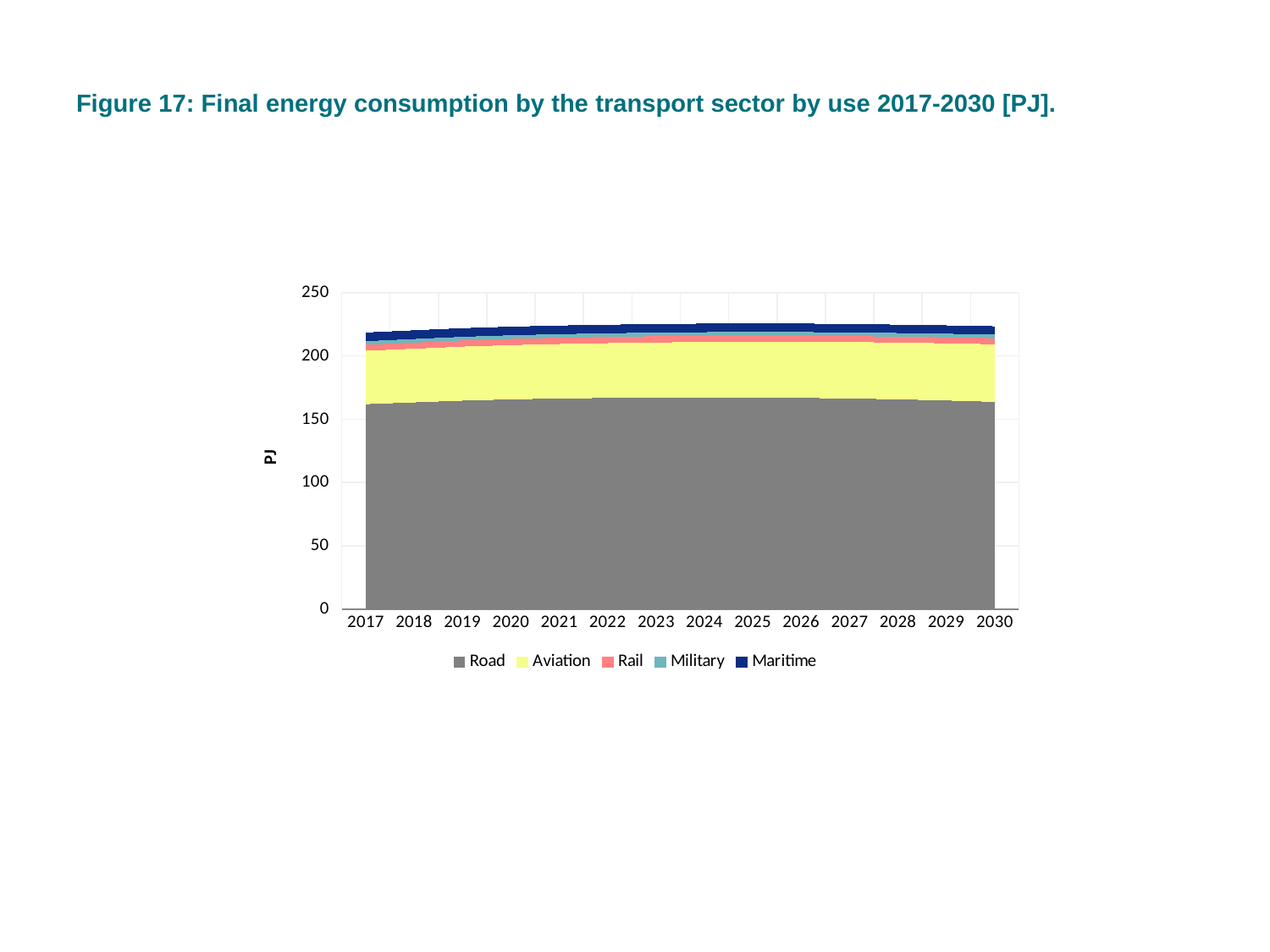

# Figure 17: Final energy consumption by the transport sector by use 2017-2030 [PJ].

### Chart

| Category | Road | Aviation | Rail | Military | Maritime |
|---|---|---|---|---|---|
| 2017 | 162.21446999999998 | 42.26258 | 4.762130000000001 | 2.79974 | 6.21405 |
| 2018 | 163.63655991176645 | 42.464543003167684 | 4.816272251752962 | 2.853796709166443 | 6.192139076656425 |
| 2019 | 165.04378972621566 | 42.70978124567355 | 4.862278907196009 | 2.853796709166443 | 6.170226518404025 |
| 2020 | 166.06378185141813 | 42.865035016150365 | 4.90828809911753 | 2.853796709166443 | 6.148313960151624 |
| 2021 | 166.71862878855953 | 43.07970733320526 | 4.9331266737548916 | 2.853796709166443 | 6.126401401899224 |
| 2022 | 167.14411271279903 | 43.33337012736205 | 4.9391227640834785 | 2.853796709166443 | 6.1044888436468225 |
| 2023 | 167.43332779955568 | 43.56888434263134 | 4.966136323292521 | 2.853796709166443 | 6.082576285394421 |
| 2024 | 167.57132320115372 | 43.81053512328194 | 4.913502702696937 | 2.853796709166443 | 6.060663727142021 |
| 2025 | 167.50209532250003 | 44.01829479346232 | 4.919038846807647 | 2.853796709166443 | 6.03875116888962 |
| 2026 | 167.21640215599996 | 44.277179398287494 | 4.924686436930044 | 2.853796709166443 | 6.016838610637219 |
| 2027 | 166.73334623257188 | 44.60233733936086 | 4.6519719768489525 | 2.853796709166443 | 5.994926052384819 |
| 2028 | 166.04925231129124 | 44.88539595359351 | 4.682828521579759 | 2.853796709166443 | 5.9730134941324176 |
| 2029 | 165.15115177281385 | 45.174065773056526 | 4.734606408646091 | 2.853796709166443 | 5.951100935880017 |
| 2030 | 164.03439329270986 | 45.55165632904173 | 4.767880452915883 | 2.853796709166443 | 5.929188377627615 |